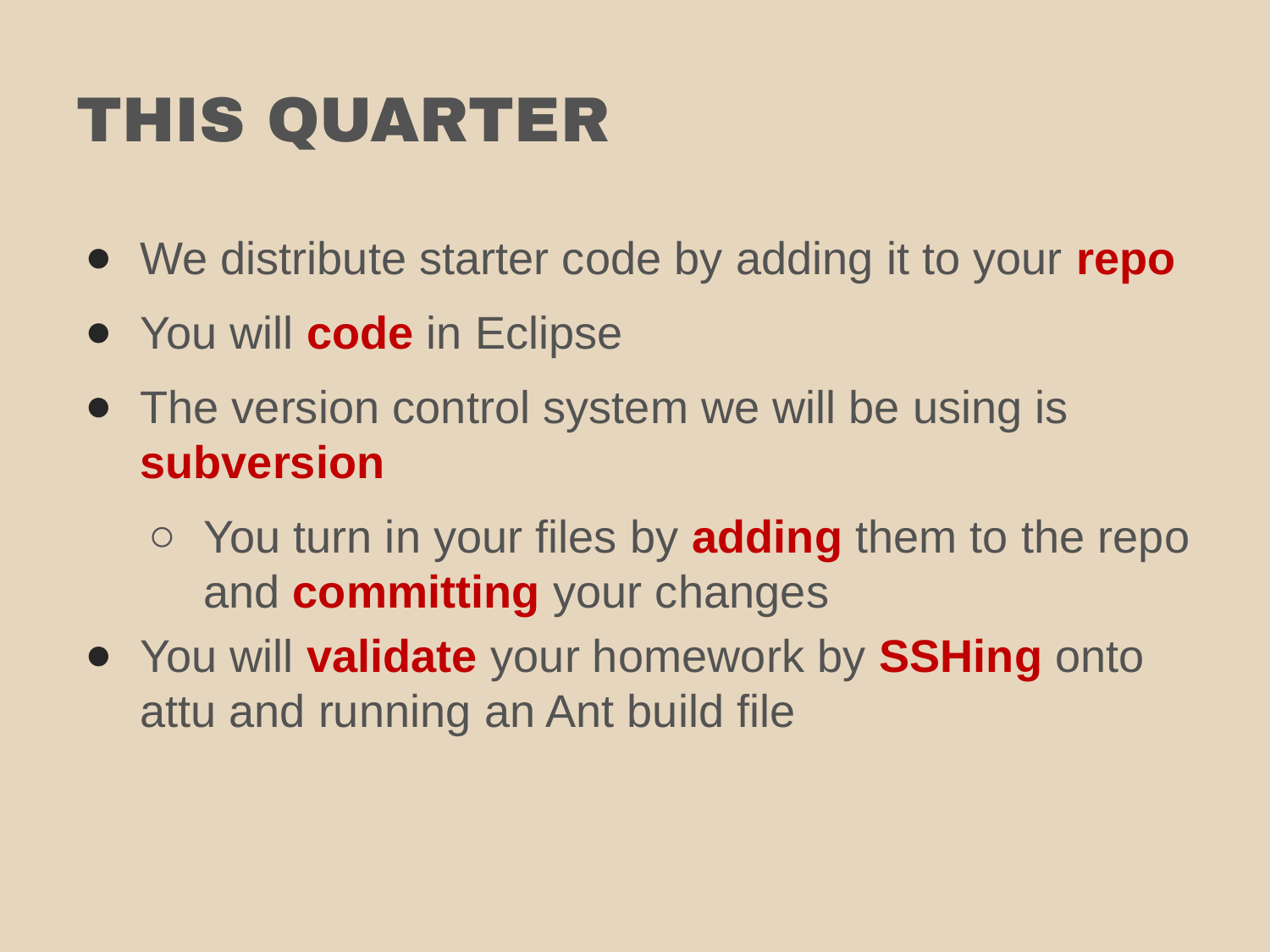

# THIS QUARTER
We distribute starter code by adding it to your repo
You will code in Eclipse
The version control system we will be using is subversion
You turn in your files by adding them to the repo and committing your changes
You will validate your homework by SSHing onto attu and running an Ant build file